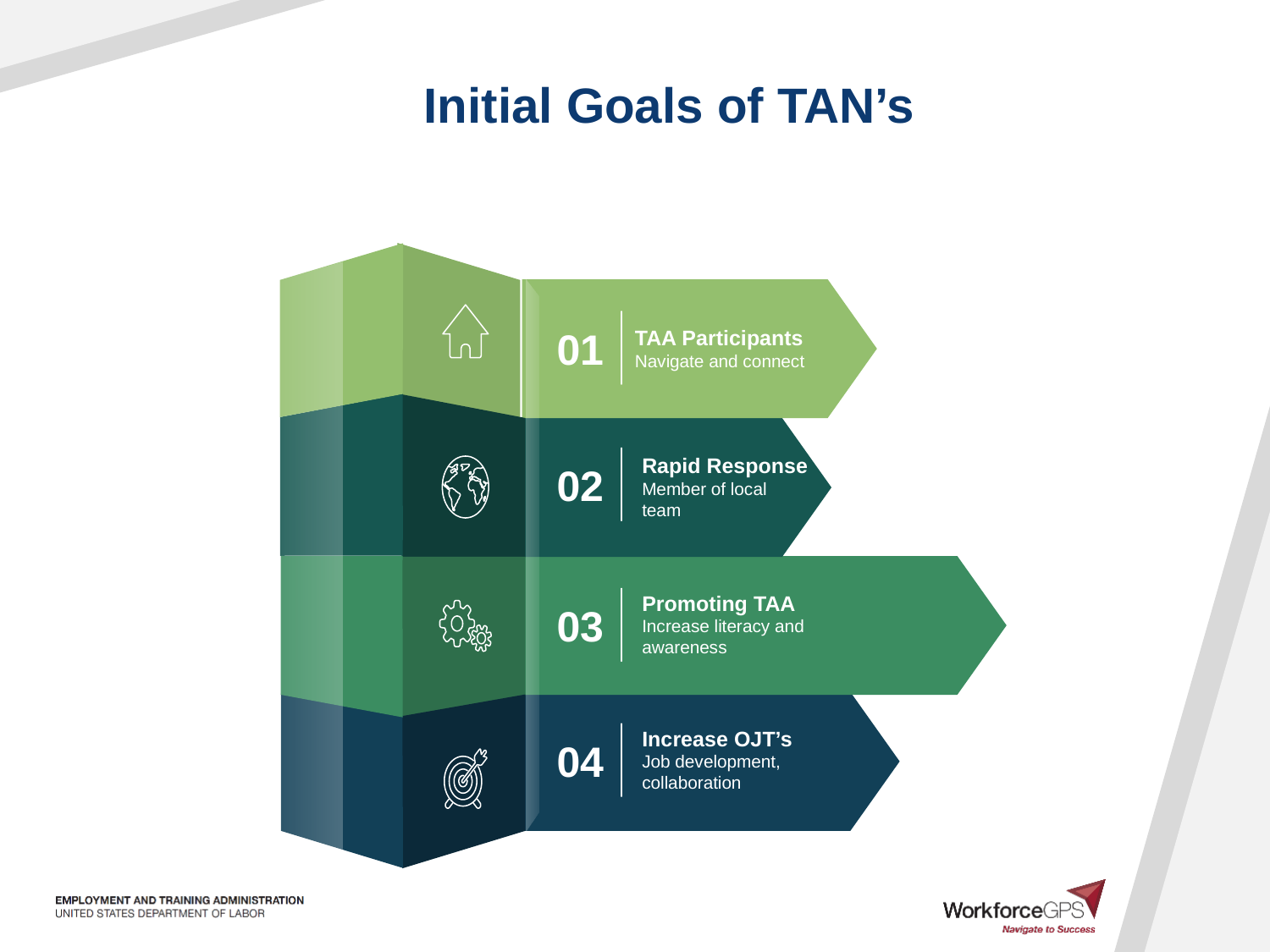

Initial Goals of TAN’s

01
TAA Participants
Navigate and connect

02
Rapid Response
Member of local team

Promoting TAA
Increase literacy and awareness
03

Increase OJT’s
Job development, collaboration
04